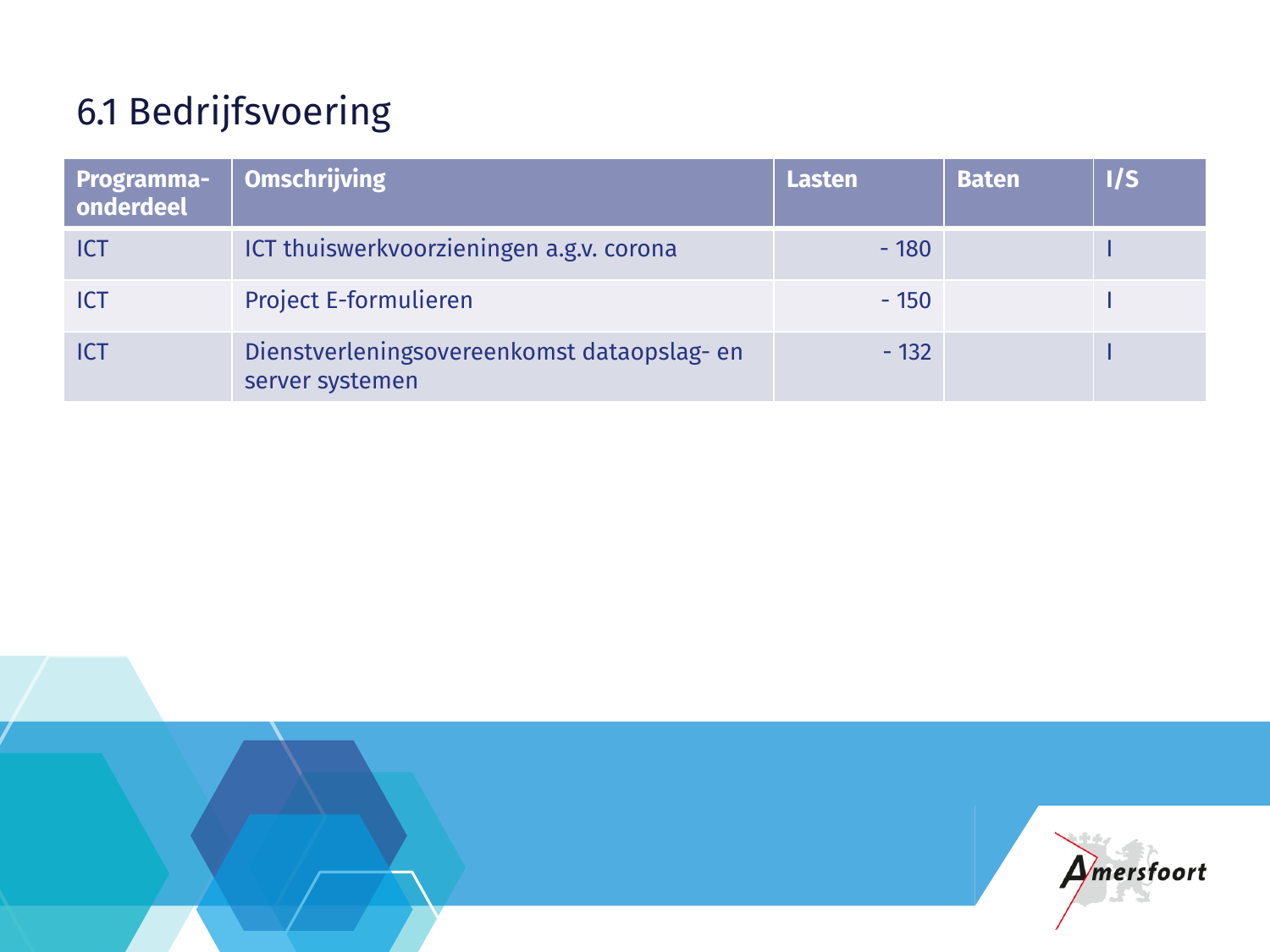

# 6.1 Bedrijfsvoering
| Programma-onderdeel | Omschrijving | Lasten | Baten | I/S |
| --- | --- | --- | --- | --- |
| ICT | ICT thuiswerkvoorzieningen a.g.v. corona | - 180 |  | I |
| ICT | Project E-formulieren | - 150 |  | I |
| ICT | Dienstverleningsovereenkomst dataopslag- en server systemen | - 132 |  | I |